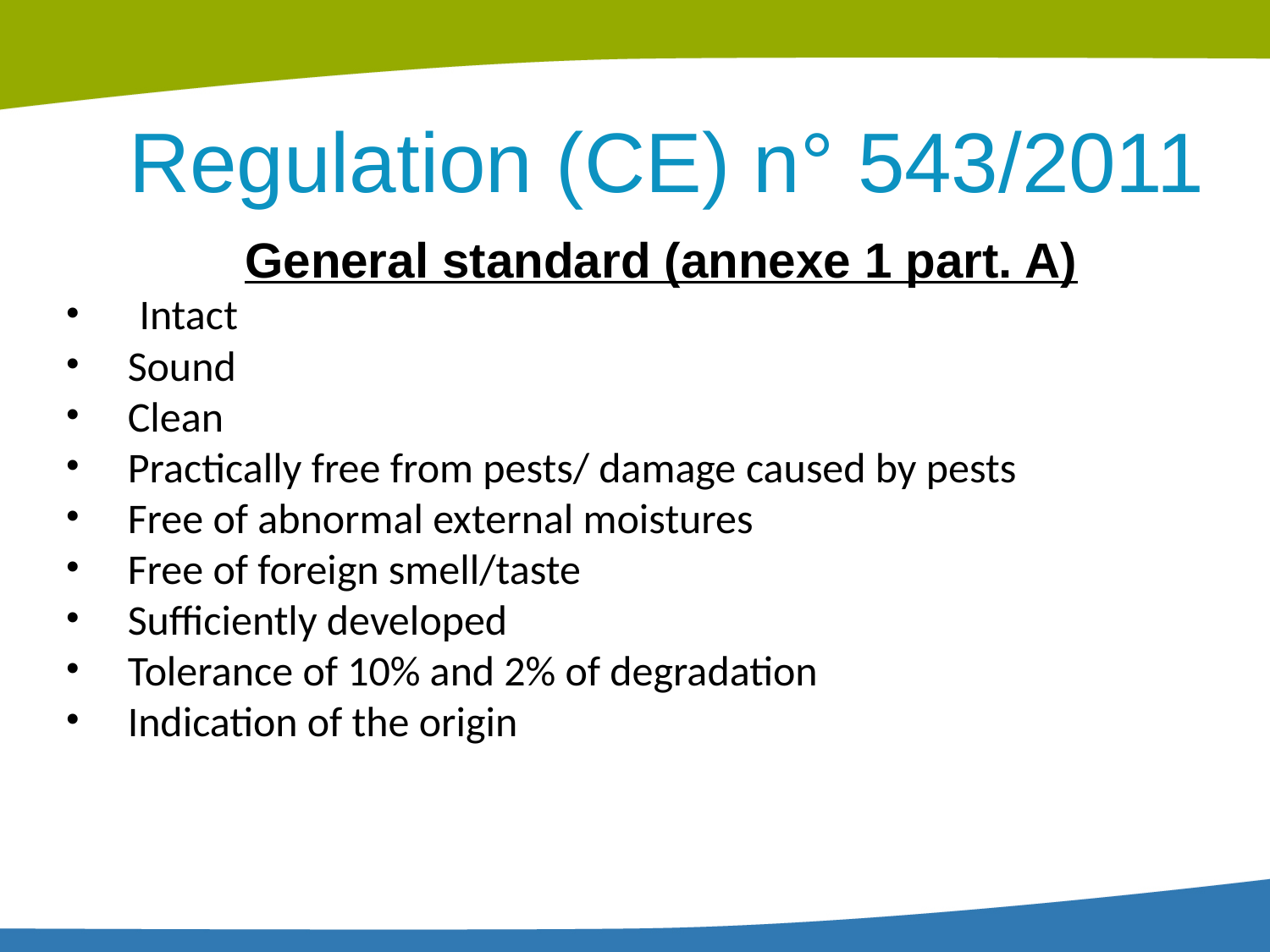

Regulation (CE) n° 543/2011
General standard (annexe 1 part. A)
     Intact
     Sound
     Clean
     Practically free from pests/ damage caused by pests
     Free of abnormal external moistures
     Free of foreign smell/taste
     Sufficiently developed
     Tolerance of 10% and 2% of degradation
     Indication of the origin